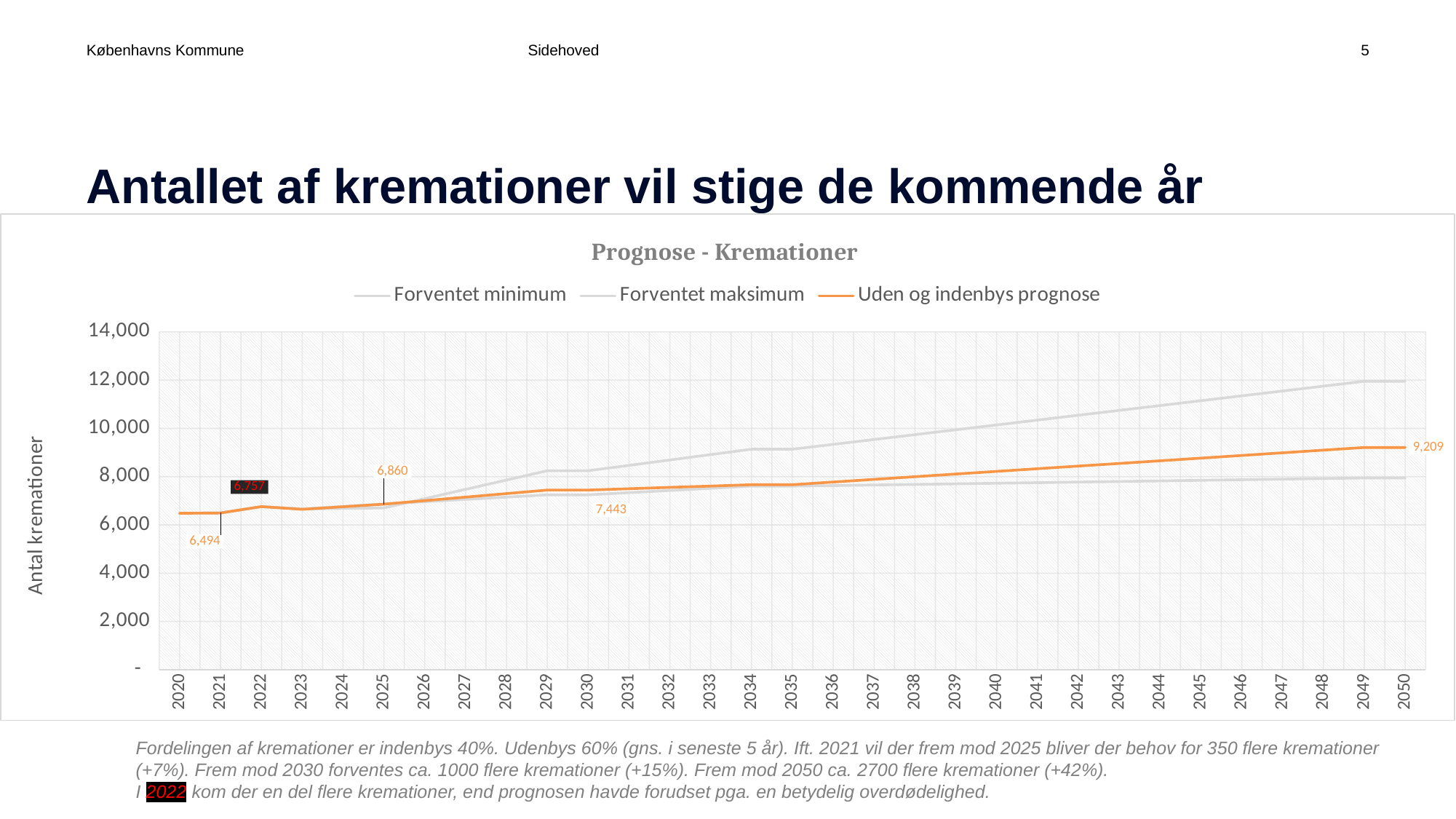

Sidehoved
5
# Antallet af kremationer vil stige de kommende år

### Chart: Prognose - Kremationer

| Category | Forventet minimum | Forventet maksimum | Uden og indenbys prognose |
|---|---|---|---|
| 2020 | 6482.0 | 6482.0 | 6482.0 |
| 2021 | 6494.0 | 6494.0 | 6494.0 |
| 2022 | 6757.0 | 6757.0 | 6757.0 |
| 2023 | 6663.315723577378 | 6663.315723577378 | 6645.664633012679 |
| 2024 | 6765.712840424161 | 6683.106698595349 | 6752.854056448885 |
| 2025 | 6868.1099572709445 | 6702.89767361332 | 6860.04347988509 |
| 2026 | 6962.801909673579 | 7088.432495648234 | 7005.7298608955725 |
| 2027 | 7057.493862076212 | 7473.9673176831475 | 7151.416241906056 |
| 2028 | 7152.185814478846 | 7859.502139718062 | 7297.102622916538 |
| 2029 | 7246.87776688148 | 8245.036961752976 | 7442.7890039270205 |
| 2030 | 7246.87776688148 | 8245.036961752976 | 7442.7890039270205 |
| 2031 | 7336.777436782013 | 8468.297640892957 | 7499.025193559102 |
| 2032 | 7426.677106682545 | 8691.55832003294 | 7555.261383191184 |
| 2033 | 7516.576776583077 | 8914.818999172923 | 7611.497572823265 |
| 2034 | 7606.47644648361 | 9138.079678312904 | 7667.733762455346 |
| 2035 | 7606.47644648361 | 9138.079678312904 | 7667.733762455346 |
| 2036 | 7630.674514920147 | 9339.19711600032 | 7777.841071510857 |
| 2037 | 7654.872583356683 | 9540.314553687735 | 7887.948380566368 |
| 2038 | 7679.07065179322 | 9741.43199137515 | 7998.055689621877 |
| 2039 | 7703.2687202297575 | 9942.549429062565 | 8108.162998677388 |
| 2040 | 7727.466788666294 | 10143.66686674998 | 8218.270307732899 |
| 2041 | 7751.664857102831 | 10344.784304437395 | 8328.377616788408 |
| 2042 | 7775.862925539368 | 10545.90174212481 | 8438.484925843919 |
| 2043 | 7800.060993975904 | 10747.019179812227 | 8548.592234899428 |
| 2044 | 7824.259062412441 | 10948.136617499642 | 8658.69954395494 |
| 2045 | 7848.457130848978 | 11149.254055187057 | 8768.80685301045 |
| 2046 | 7872.655199285515 | 11350.371492874472 | 8878.914162065961 |
| 2047 | 7896.853267722052 | 11551.488930561887 | 8989.021471121472 |
| 2048 | 7921.051336158588 | 11752.606368249302 | 9099.128780176983 |
| 2049 | 7945.249404595125 | 11953.723805936717 | 9209.236089232492 |
| 2050 | 7945.249404595125 | 11953.723805936717 | 9209.236089232492 |
Fordelingen af kremationer er indenbys 40%. Udenbys 60% (gns. i seneste 5 år). Ift. 2021 vil der frem mod 2025 bliver der behov for 350 flere kremationer (+7%). Frem mod 2030 forventes ca. 1000 flere kremationer (+15%). Frem mod 2050 ca. 2700 flere kremationer (+42%).
I 2022 kom der en del flere kremationer, end prognosen havde forudset pga. en betydelig overdødelighed.